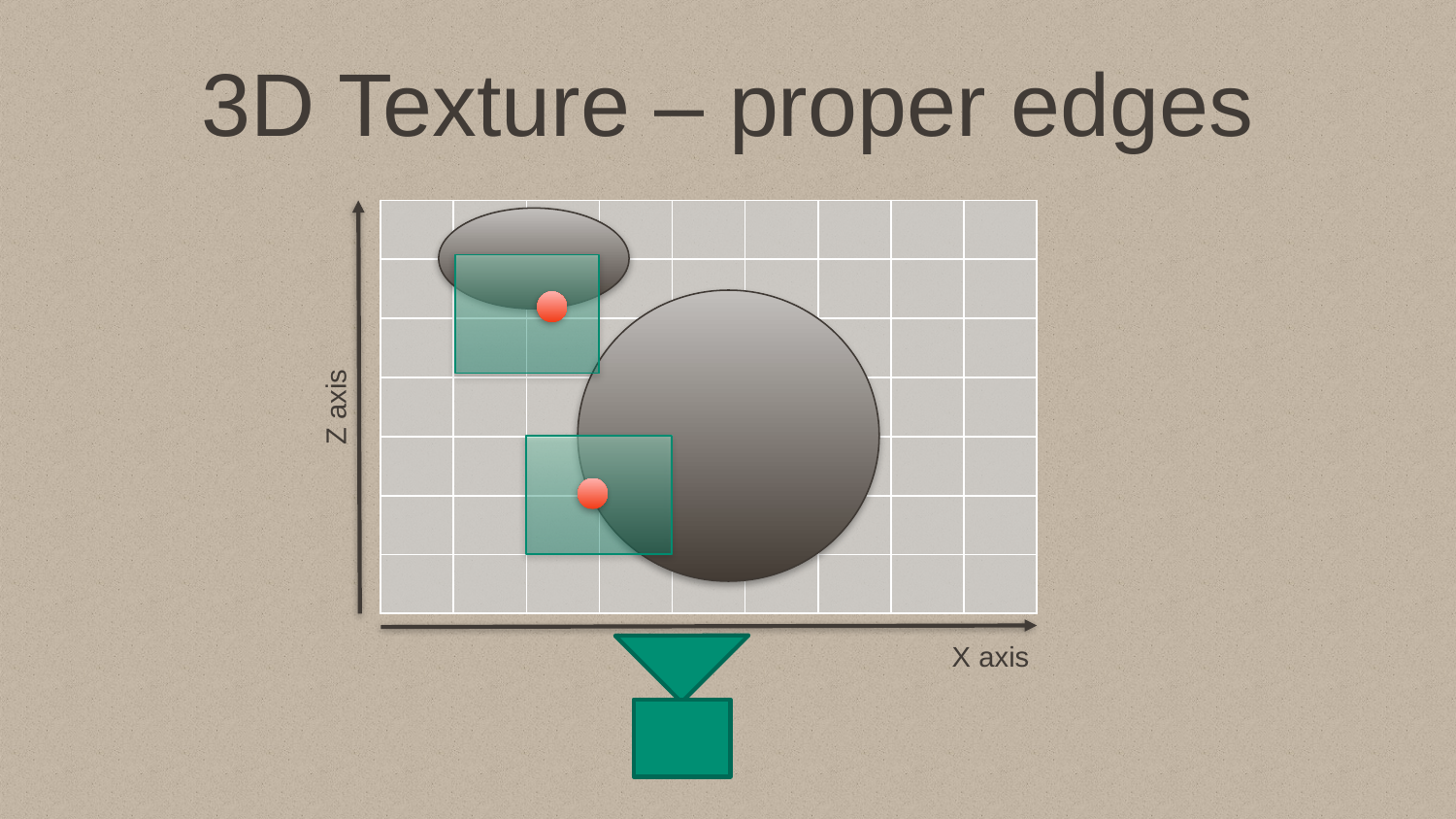

# 3D Texture – proper edges
|  |  |  |  |  |  |  |  |  |
| --- | --- | --- | --- | --- | --- | --- | --- | --- |
|  |  |  |  |  |  |  |  |  |
|  |  |  |  |  |  |  |  |  |
|  |  |  |  |  |  |  |  |  |
|  |  |  |  |  |  |  |  |  |
|  |  |  |  |  |  |  |  |  |
|  |  |  |  |  |  |  |  |  |

Z axis

X axis